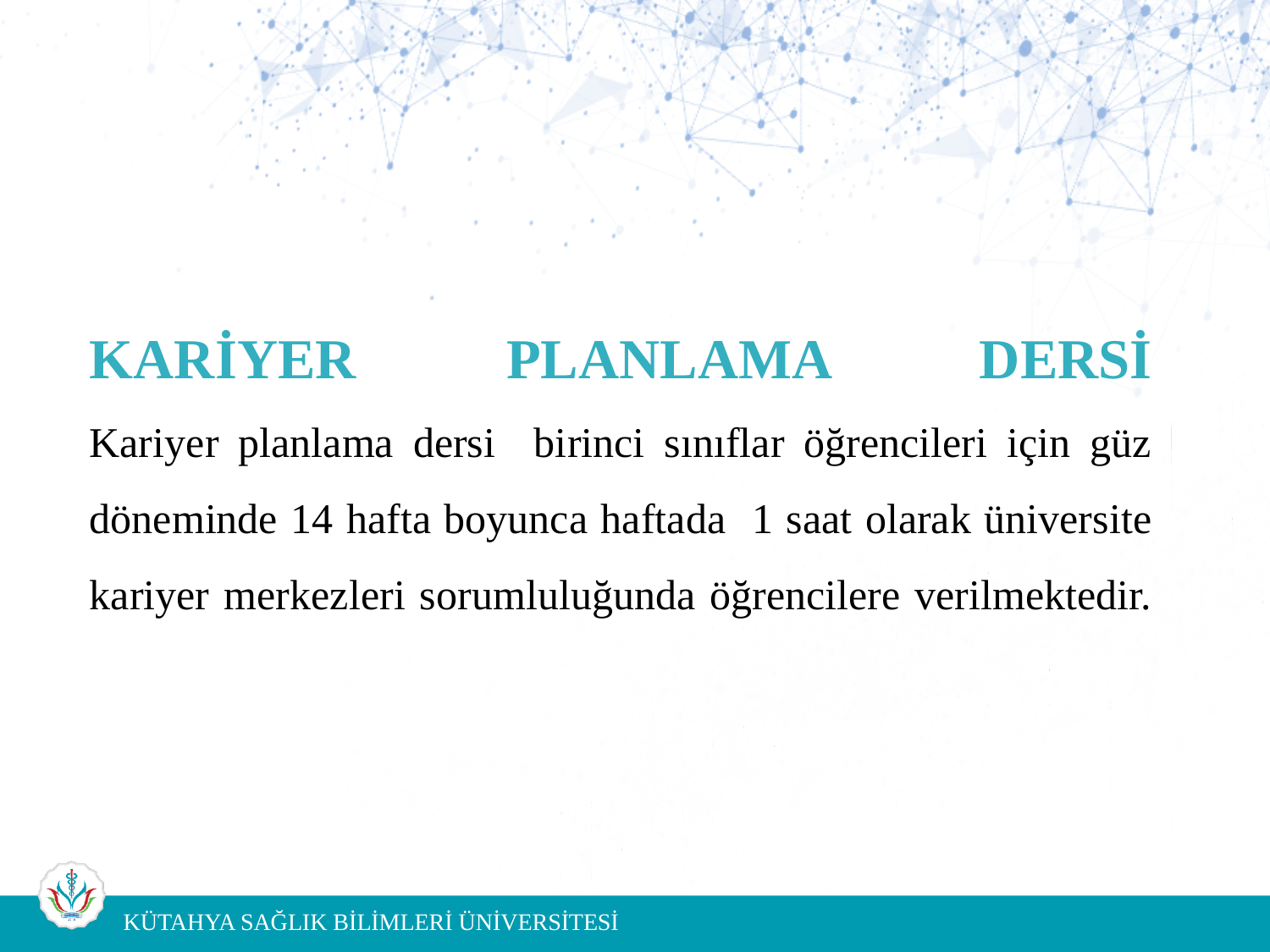

# KARİYER PLANLAMA DERSİ Kariyer planlama dersi  birinci sınıflar öğrencileri için güz döneminde 14 hafta boyunca haftada  1 saat olarak üniversite kariyer merkezleri sorumluluğunda öğrencilere verilmektedir.